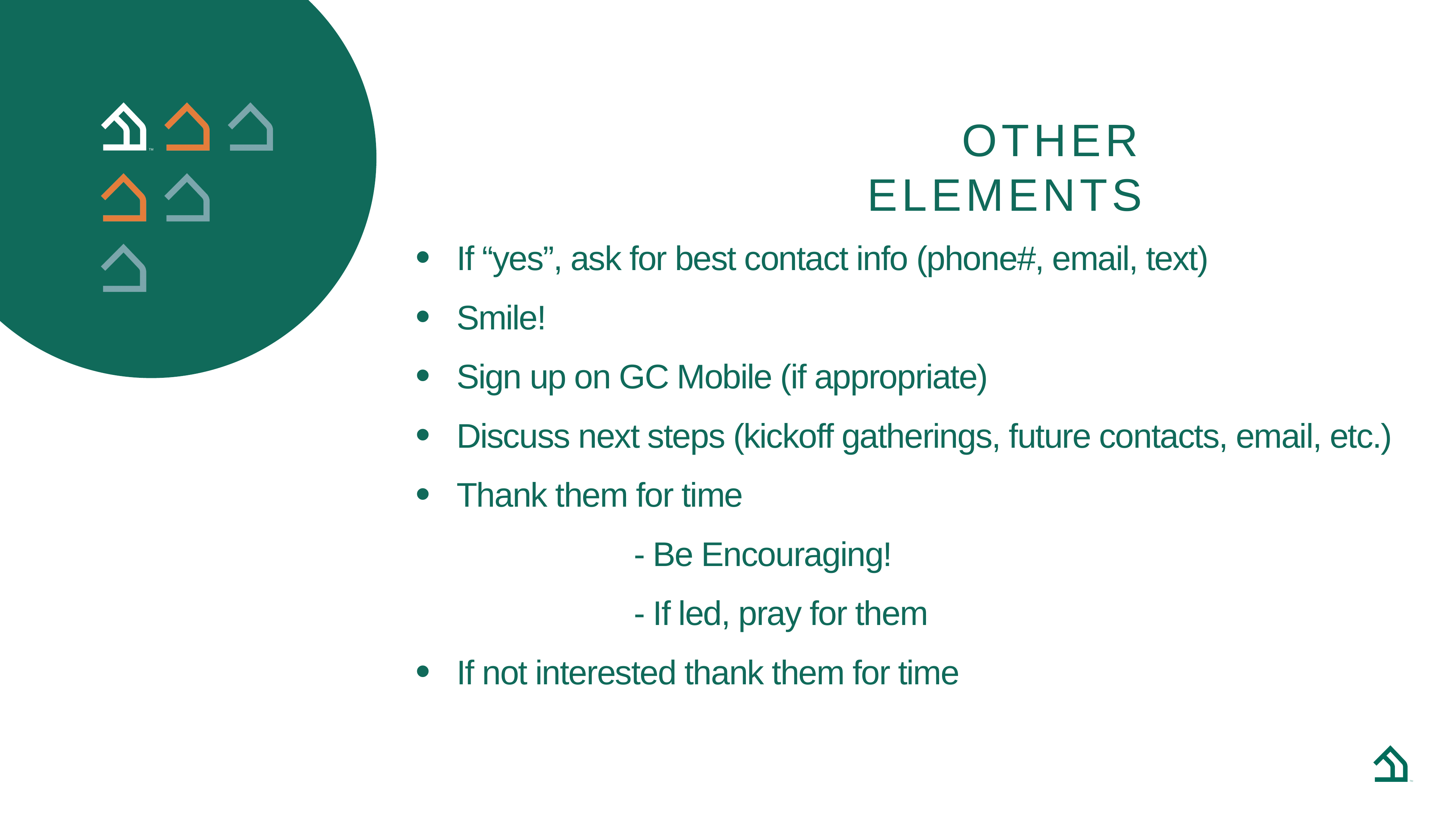

Other Elements
If “yes”, ask for best contact info (phone#, email, text)
Smile!
Sign up on GC Mobile (if appropriate)
Discuss next steps (kickoff gatherings, future contacts, email, etc.)
Thank them for time
				- Be Encouraging!
				- If led, pray for them
If not interested thank them for time
One
home
at a time